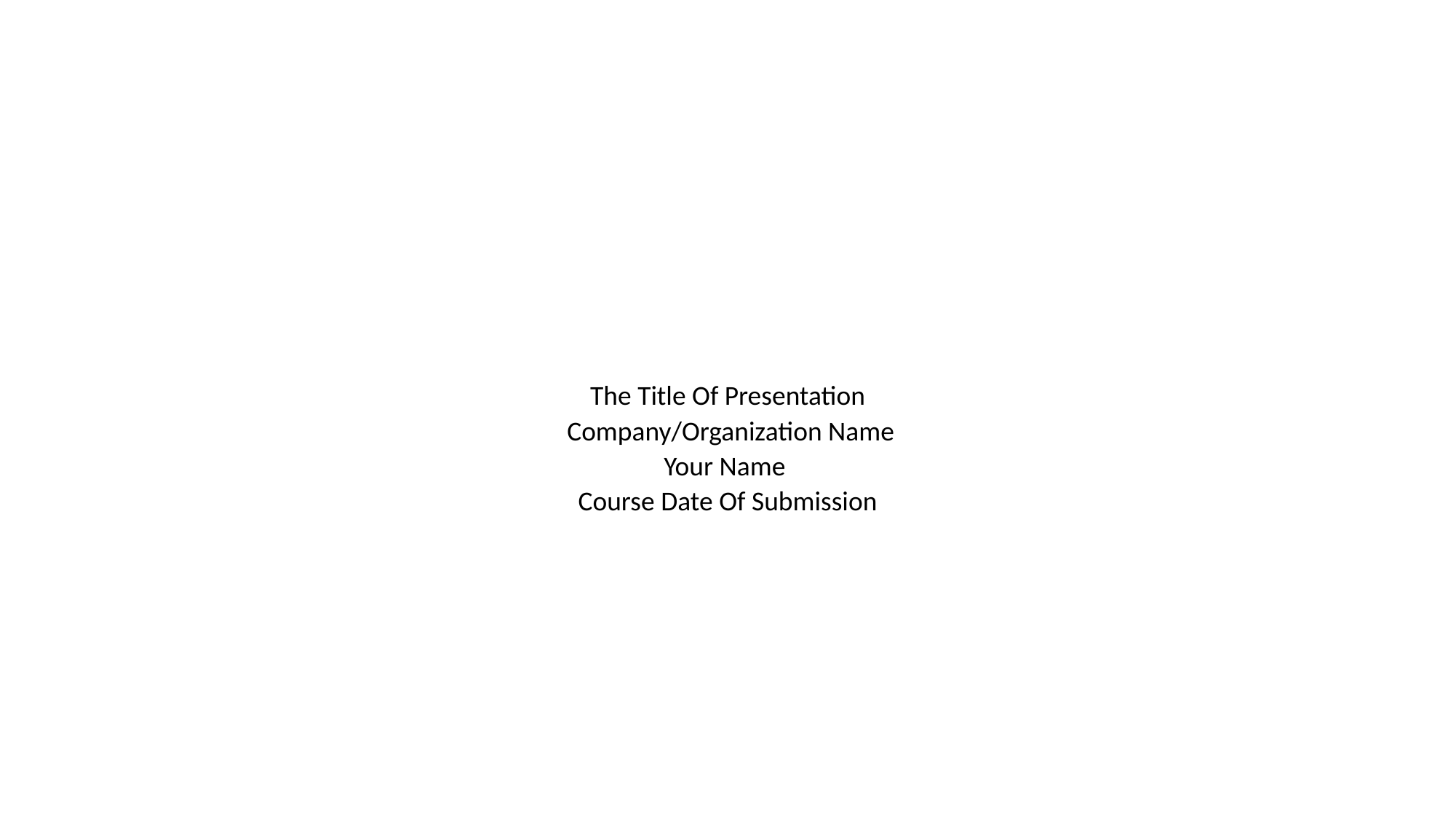

The Title Of Presentation
 Company/Organization Name
Your Name
Course Date Of Submission